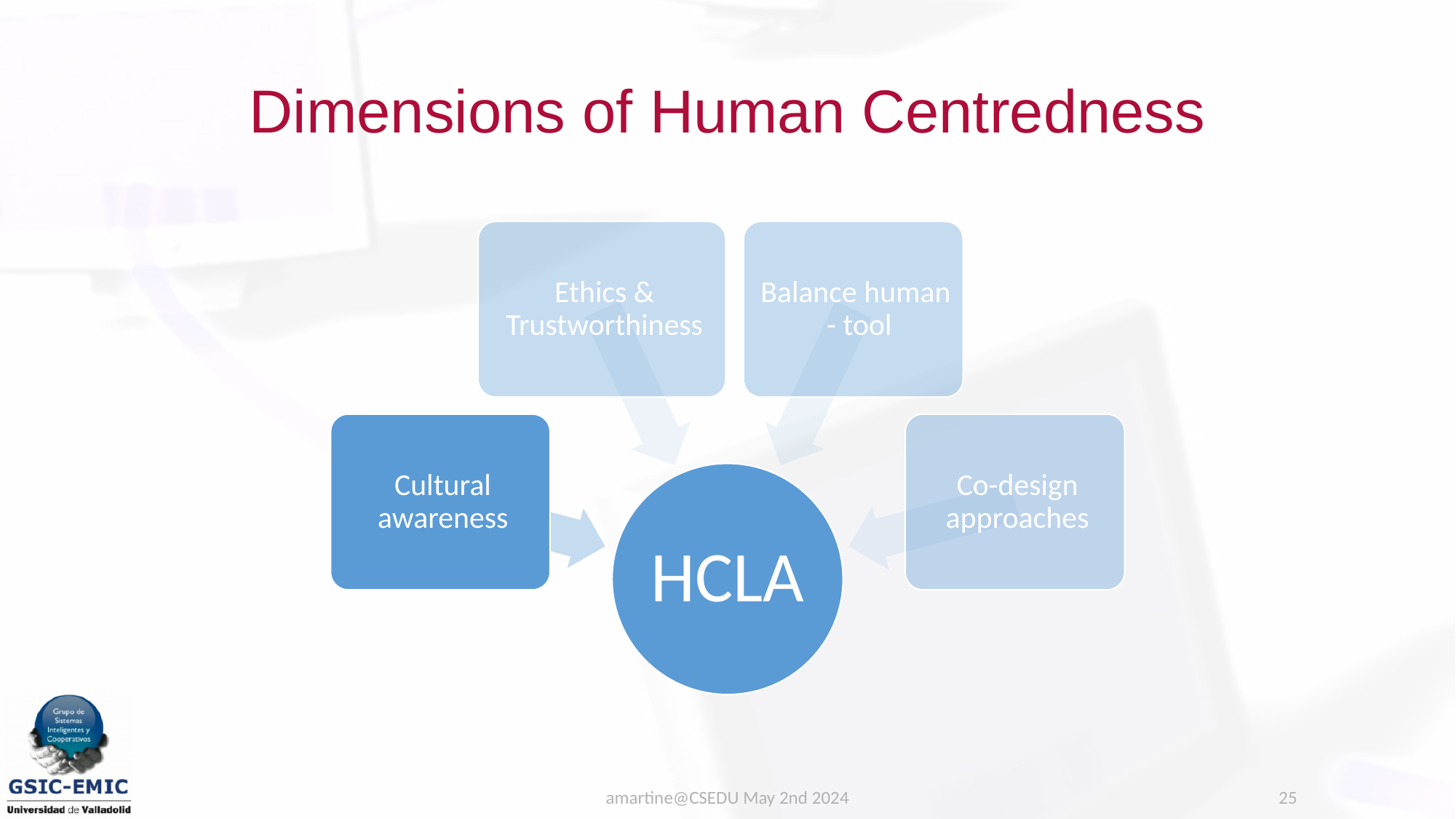

# Dimensions of Human Centredness
HCLA
Cultural awareness
Ethics & Trustworthiness
Balance human  - tool
Co-design approaches
amartine@CSEDU May 2nd 2024
25